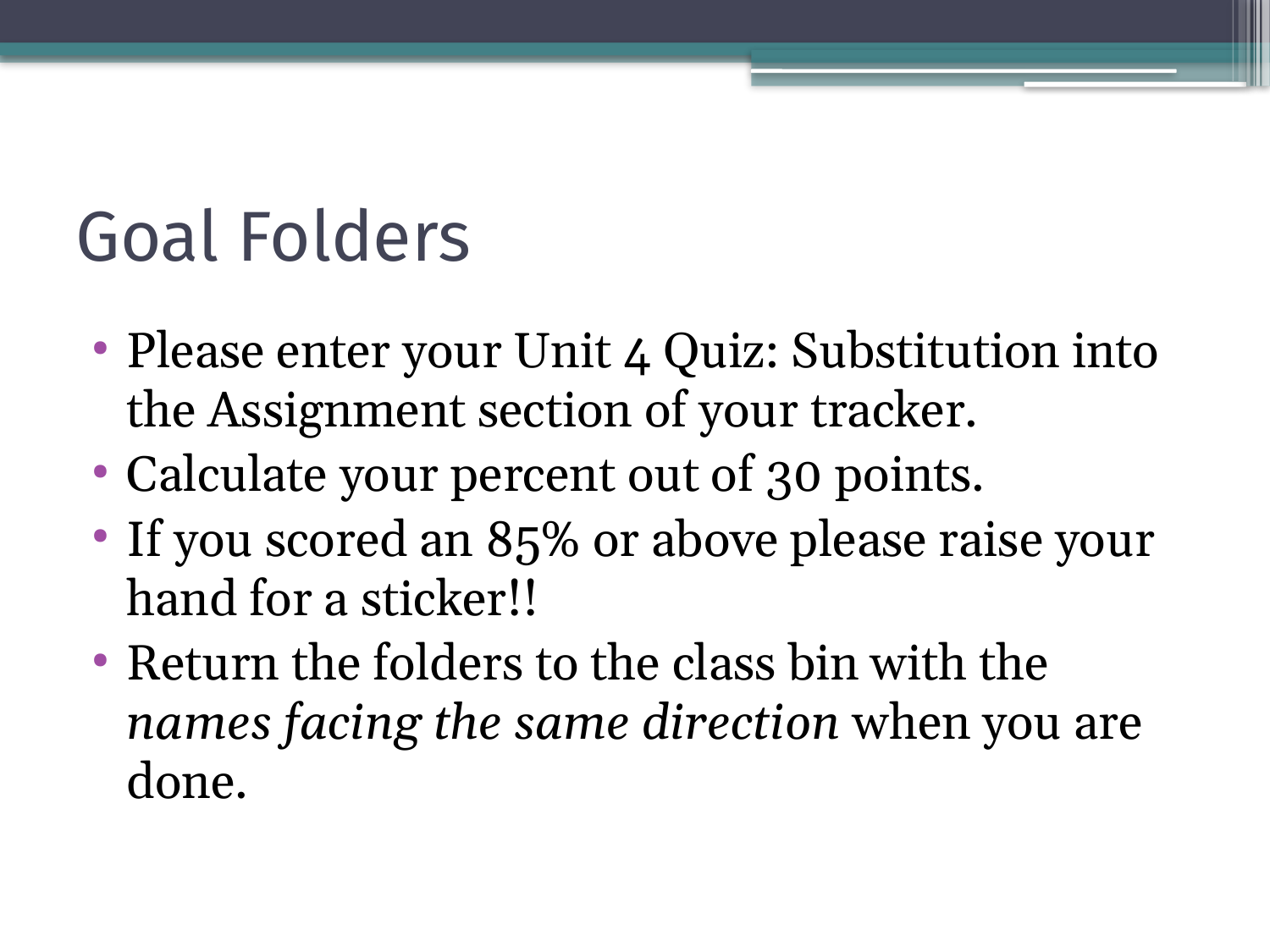

# Goal Folders
Please enter your Unit 4 Quiz: Substitution into the Assignment section of your tracker.
Calculate your percent out of 30 points.
If you scored an 85% or above please raise your hand for a sticker!!
Return the folders to the class bin with the names facing the same direction when you are done.